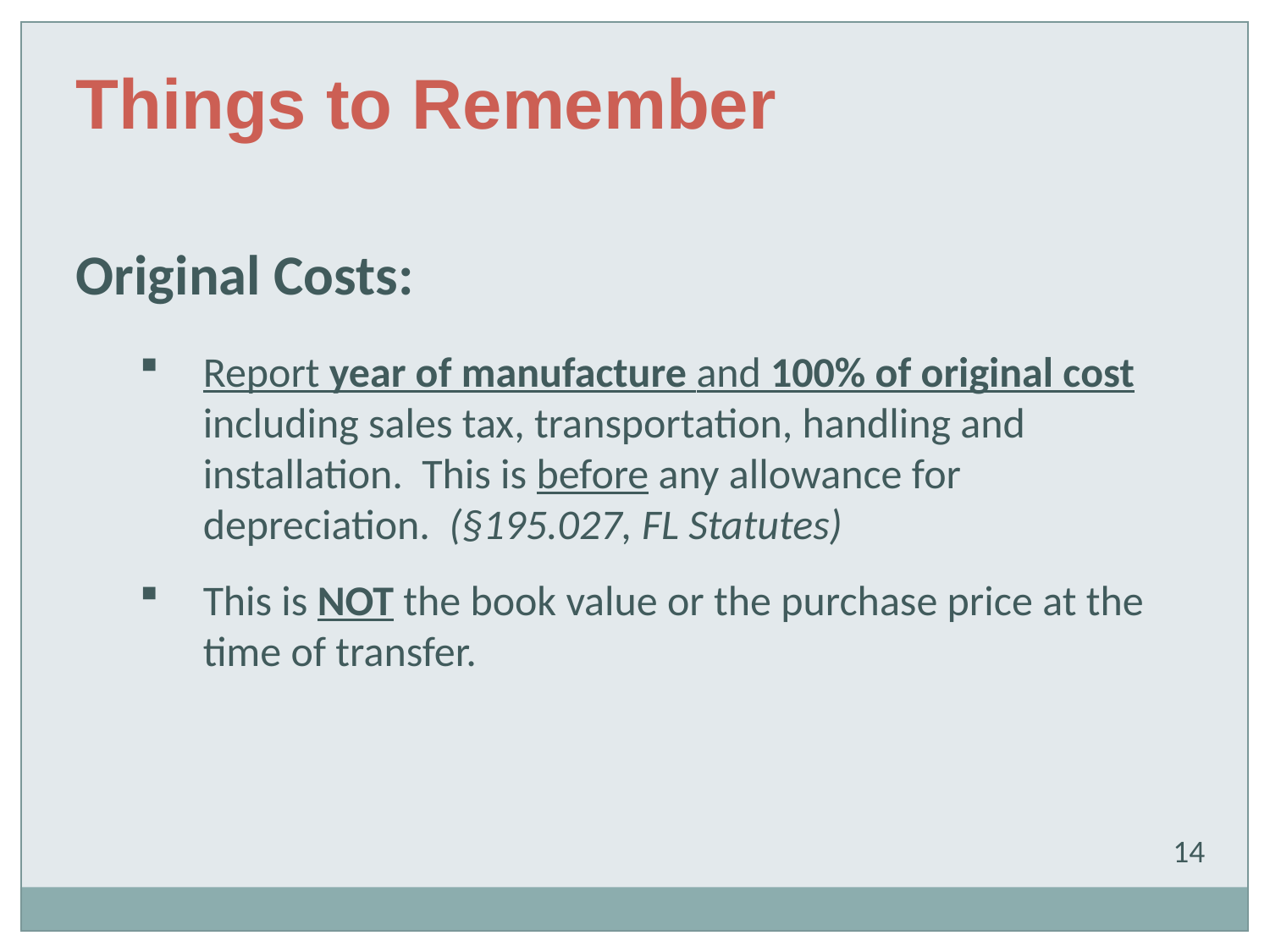

Things to Remember
Original Costs:
Report year of manufacture and 100% of original cost including sales tax, transportation, handling and installation.  This is before any allowance for depreciation.  (§195.027, FL Statutes)

This is NOT the book value or the purchase price at the time of transfer.
14